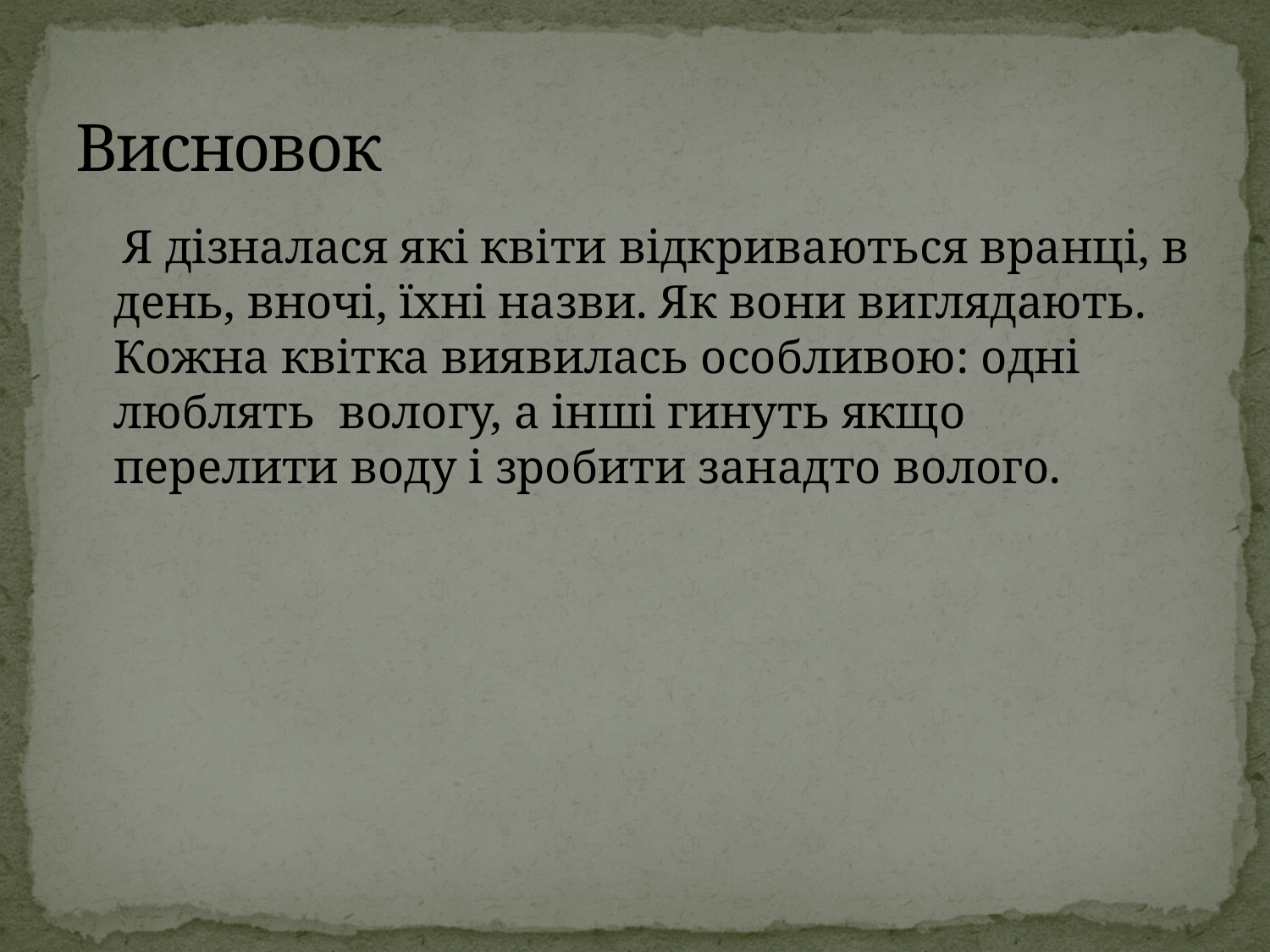

# Висновок
    Я дізналася які квіти відкриваються вранці, в день, вночі, їхні назви. Як вони виглядають. Кожна квітка виявилась особливою: одні люблять  вологу, а інші гинуть якщо перелити воду і зробити занадто волого.